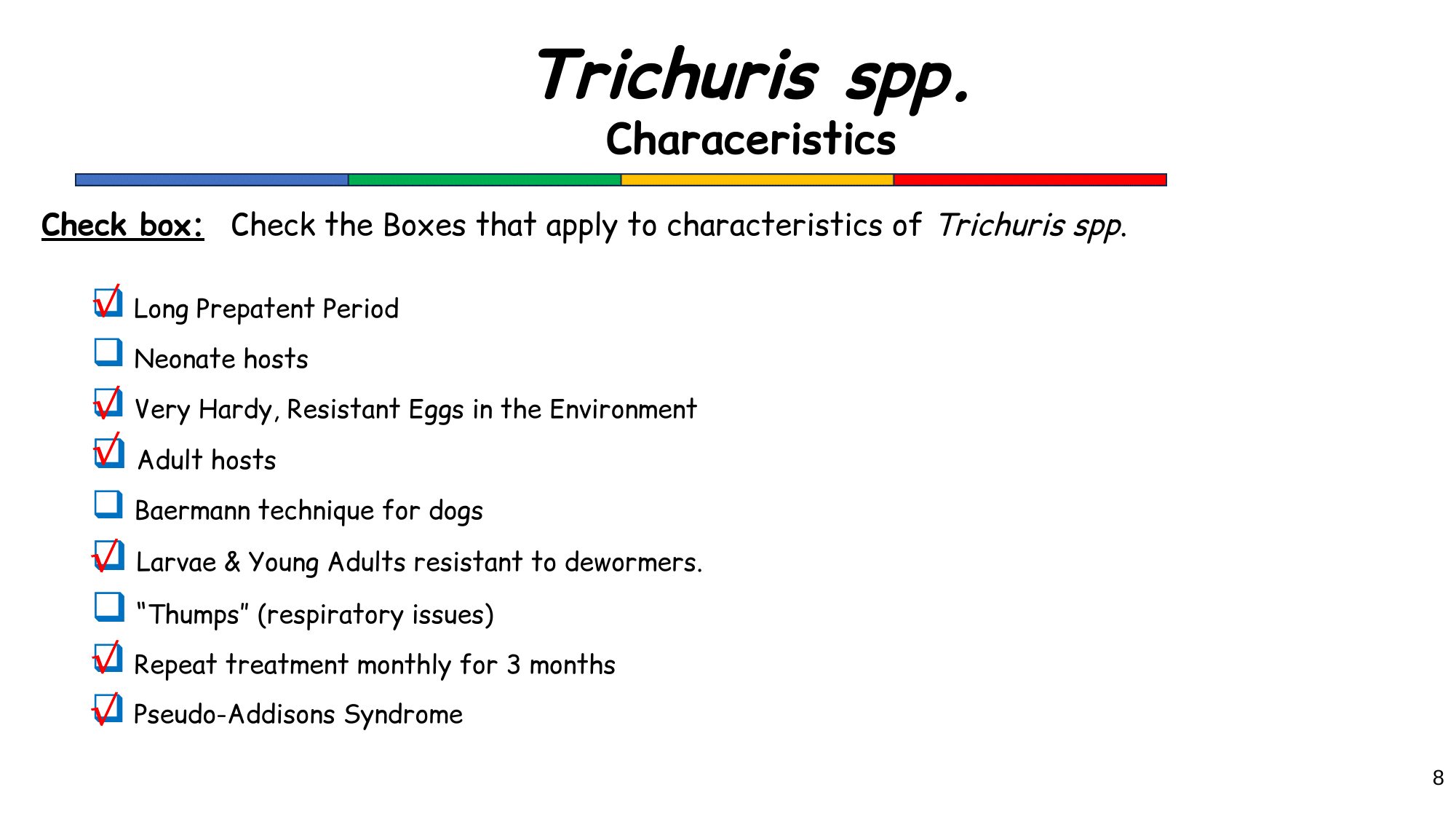

# Trichuris spp. Characeristics
Check box:  Check the Boxes that apply to characteristics of Trichuris spp.
√
 Long Prepatent Period

 Neonate hosts

 Very Hardy, Resistant Eggs in the Environment

 Adult hosts

 Baermann technique for dogs

 Larvae & Young Adults resistant to dewormers.

 “Thumps” (respiratory issues)

 Repeat treatment monthly for 3 months

 Pseudo-Addisons Syndrome
√
√
√
√
√
8